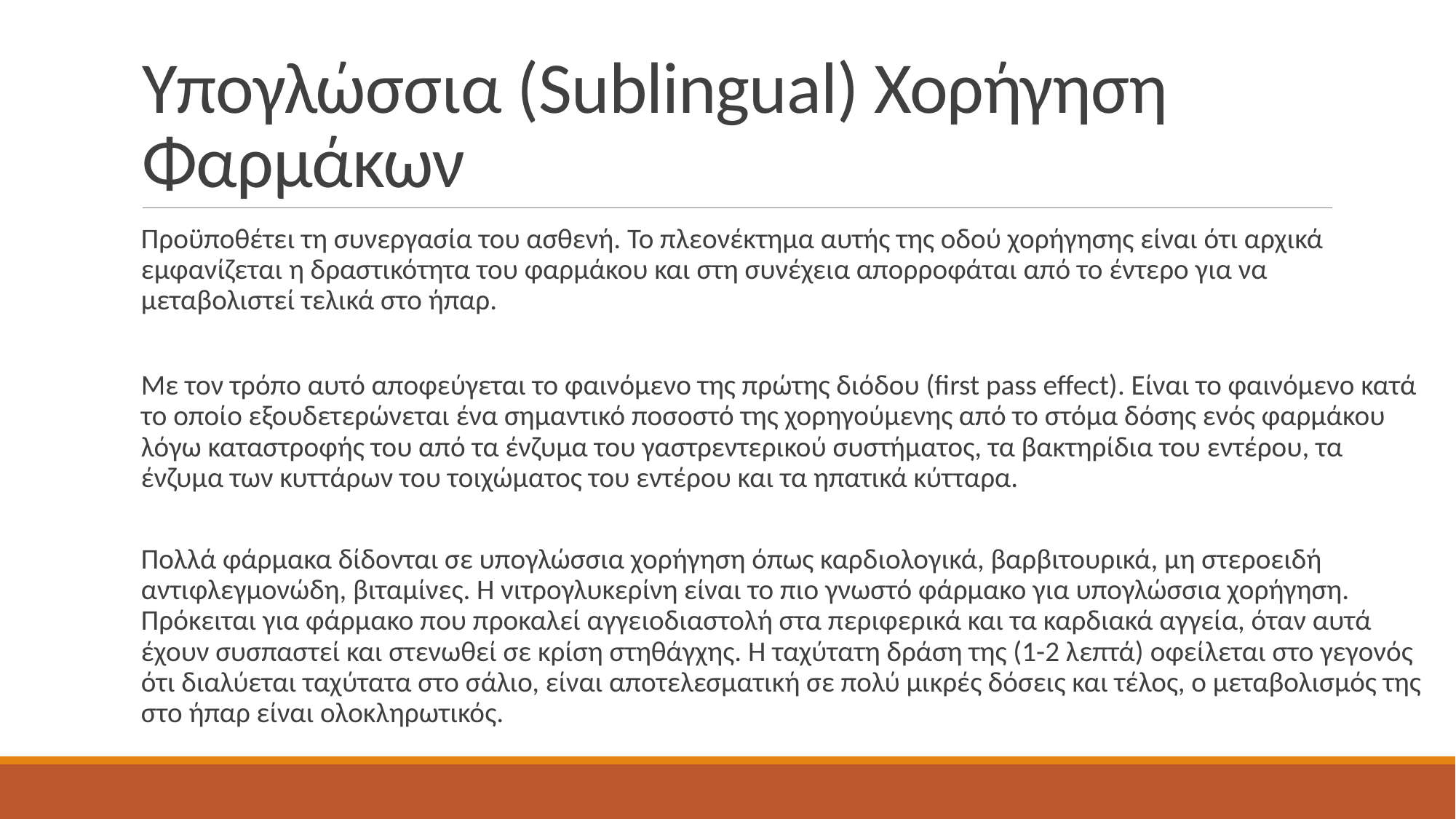

# Υπογλώσσια (Sublingual) Χορήγηση Φαρμάκων
Προϋποθέτει τη συνεργασία του ασθενή. Το πλεονέκτημα αυτής της οδού χορήγησης είναι ότι αρχικά εμφανίζεται η δραστικότητα του φαρμάκου και στη συνέχεια απορροφάται από το έντερο για να μεταβολιστεί τελικά στο ήπαρ.
Με τον τρόπο αυτό αποφεύγεται το φαινόμενο της πρώτης διόδου (first pass effect). Είναι το φαινόμενο κατά το οποίο εξουδετερώνεται ένα σημαντικό ποσοστό της χορηγούμενης από το στόμα δόσης ενός φαρμάκου λόγω καταστροφής του από τα ένζυμα του γαστρεντερικού συστήματος, τα βακτηρίδια του εντέρου, τα ένζυμα των κυττάρων του τοιχώματος του εντέρου και τα ηπατικά κύτταρα.
Πολλά φάρμακα δίδονται σε υπογλώσσια χορήγηση όπως καρδιολογικά, βαρβιτουρικά, μη στεροειδή αντιφλεγμονώδη, βιταμίνες. Η νιτρογλυκερίνη είναι το πιο γνωστό φάρμακο για υπογλώσσια χορήγηση. Πρόκειται για φάρμακο που προκαλεί αγγειοδιαστολή στα περιφερικά και τα καρδιακά αγγεία, όταν αυτά έχουν συσπαστεί και στενωθεί σε κρίση στηθάγχης. Η ταχύτατη δράση της (1-2 λεπτά) οφείλεται στο γεγονός ότι διαλύεται ταχύτατα στο σάλιο, είναι αποτελεσματική σε πολύ μικρές δόσεις και τέλος, ο μεταβολισμός της στο ήπαρ είναι ολοκληρωτικός.